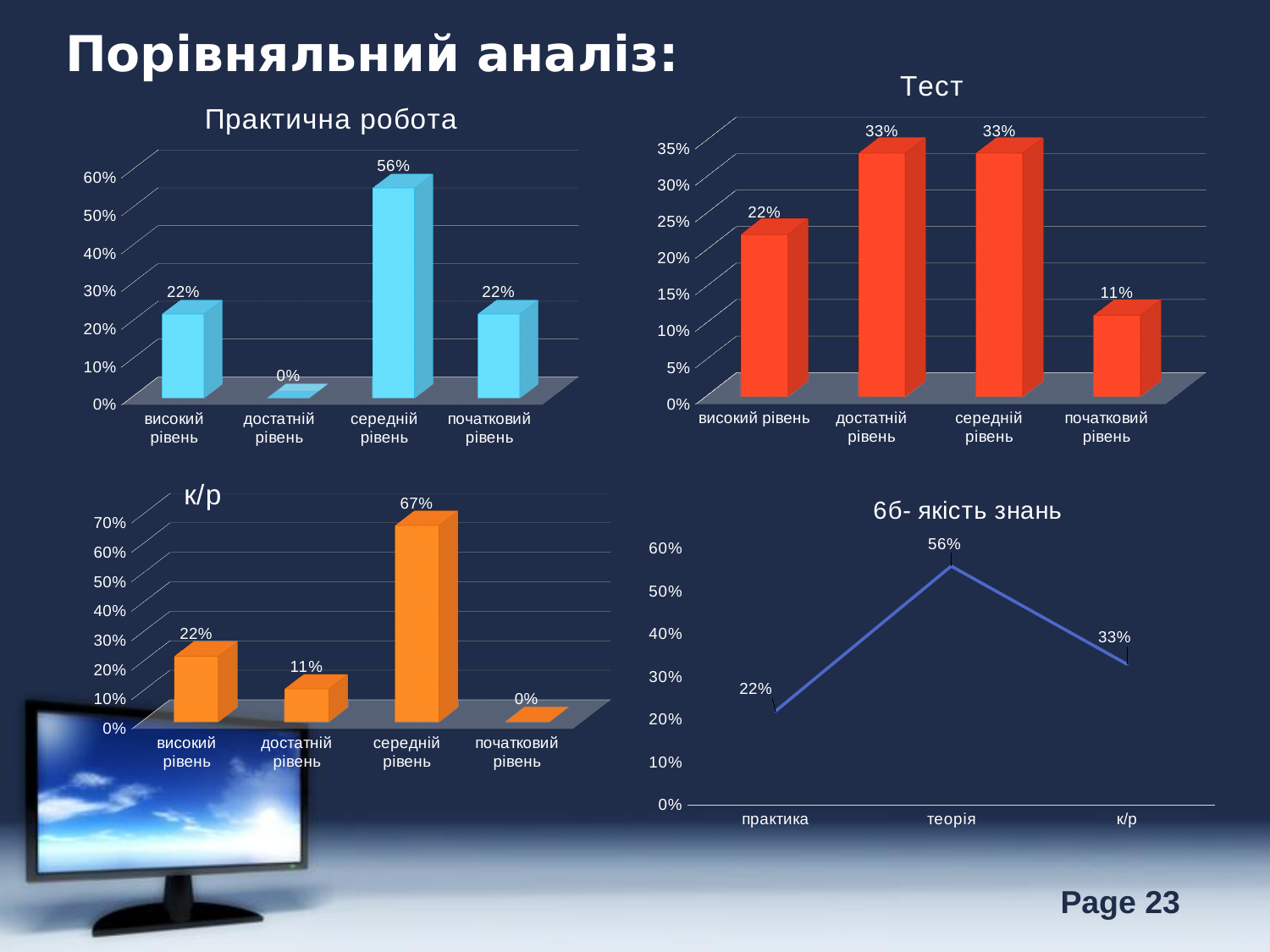

Порівняльний аналіз:

[unsupported chart]

[unsupported chart]

[unsupported chart]

### Chart: 6б- якість знань

| Category | 6б |
|---|---|
| практика | 0.22 |
| теорія | 0.56 |
| к/р | 0.33 |